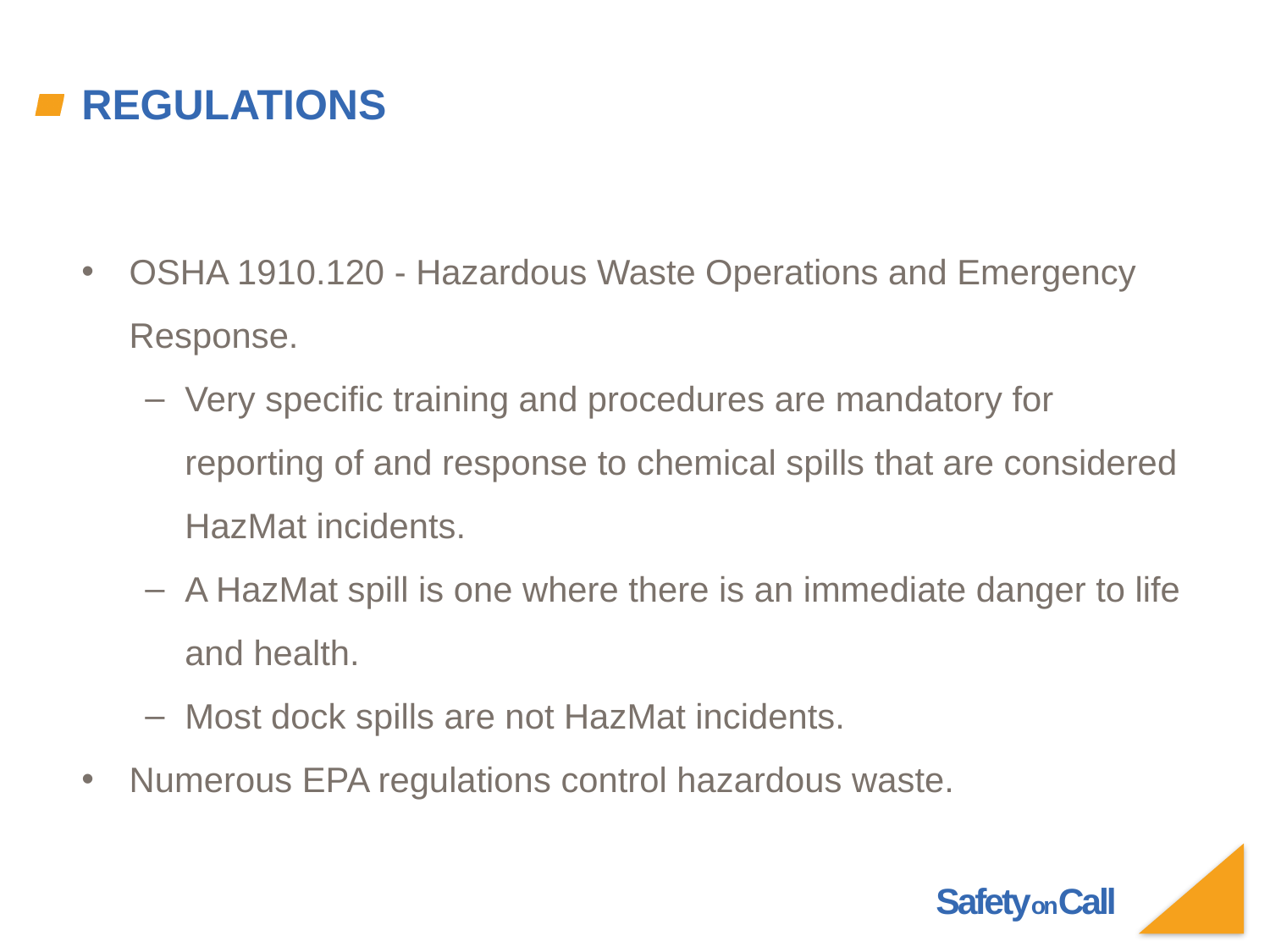

# Regulations
OSHA 1910.120 - Hazardous Waste Operations and Emergency Response.
Very specific training and procedures are mandatory for reporting of and response to chemical spills that are considered HazMat incidents.
A HazMat spill is one where there is an immediate danger to life and health.
Most dock spills are not HazMat incidents.
Numerous EPA regulations control hazardous waste.